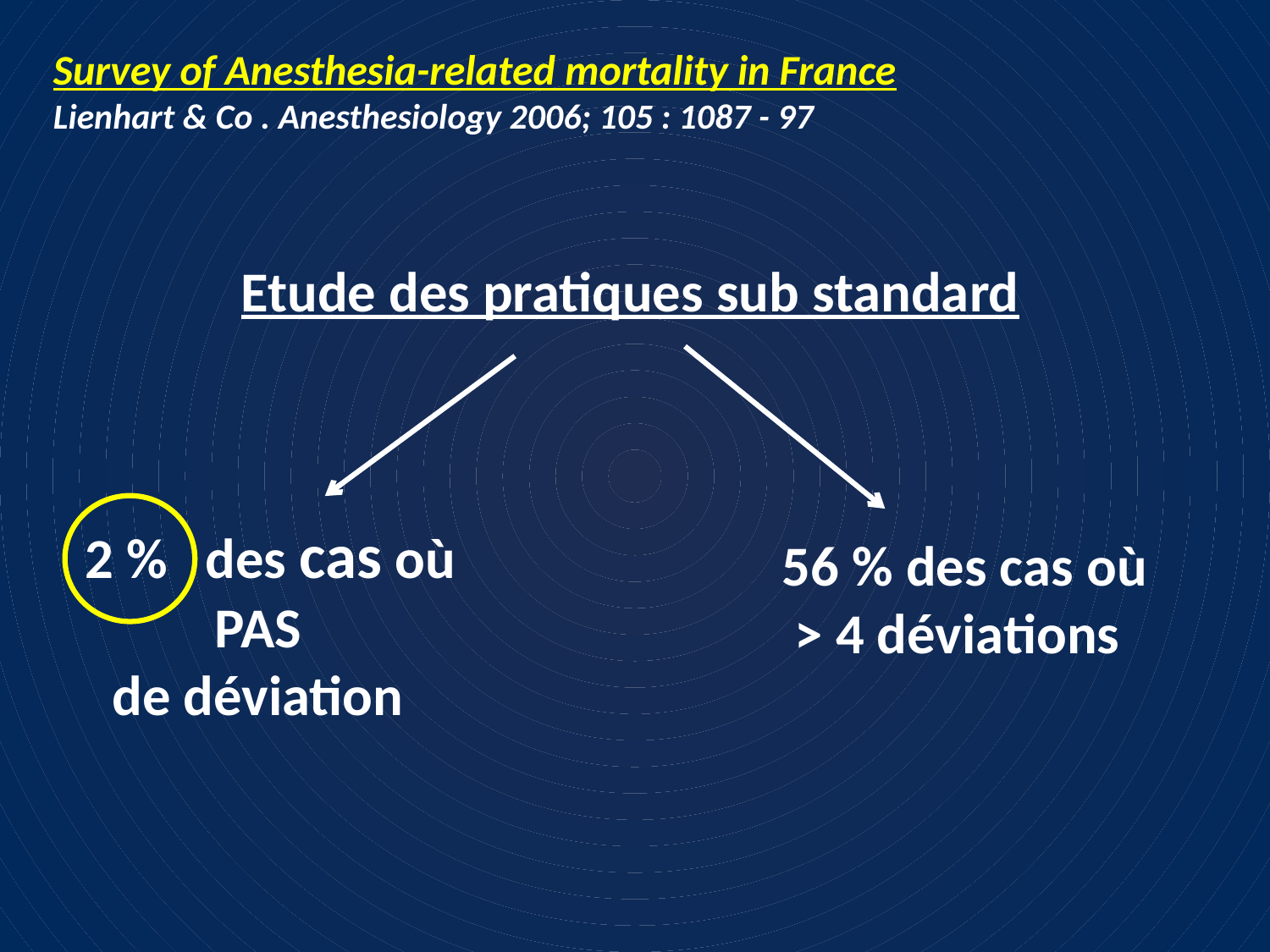

Survey of Anesthesia-related mortality in France
Lienhart & Co . Anesthesiology 2006; 105 : 1087 - 97
Etude des pratiques sub standard

  2 %   des cas où
 PAS
de déviation
 56 % des cas où
  > 4 déviations